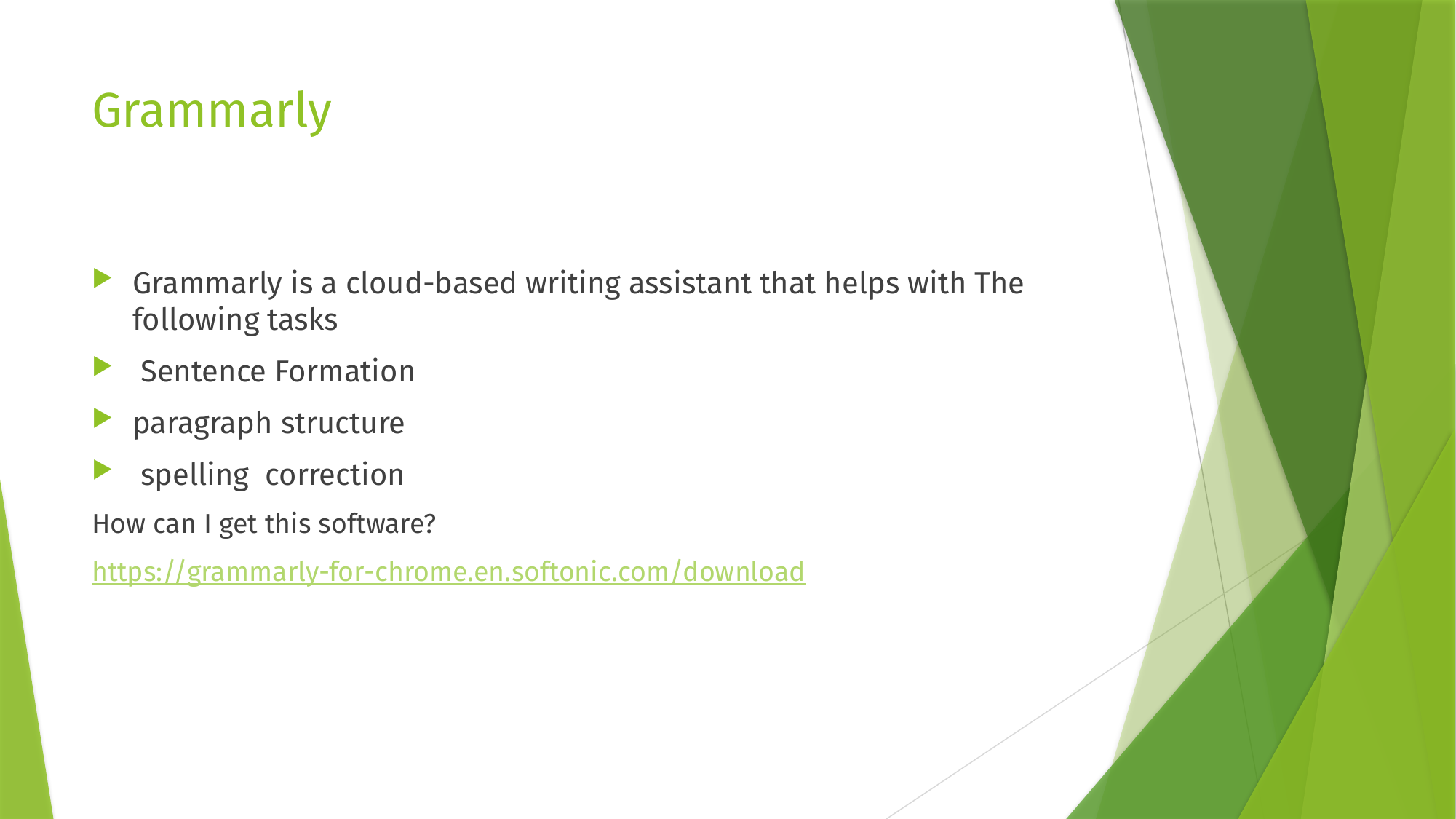

# Grammarly
Grammarly is a cloud-based writing assistant that helps with The following tasks
 Sentence Formation
paragraph structure
 spelling  correction
How can I get this software?
https://grammarly-for-chrome.en.softonic.com/download